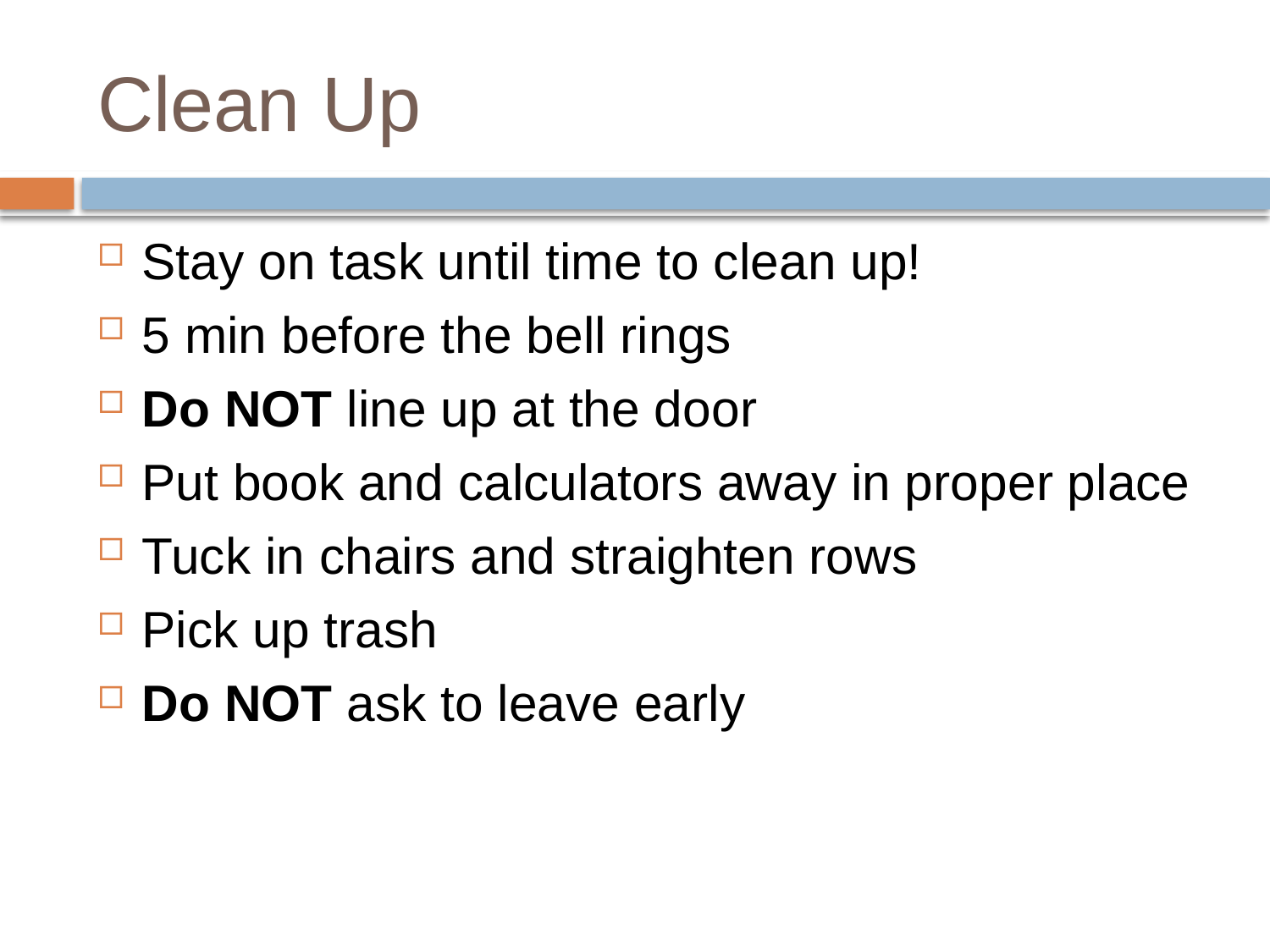

# Clean Up
Stay on task until time to clean up!
5 min before the bell rings
Do NOT line up at the door
Put book and calculators away in proper place
Tuck in chairs and straighten rows
Pick up trash
Do NOT ask to leave early